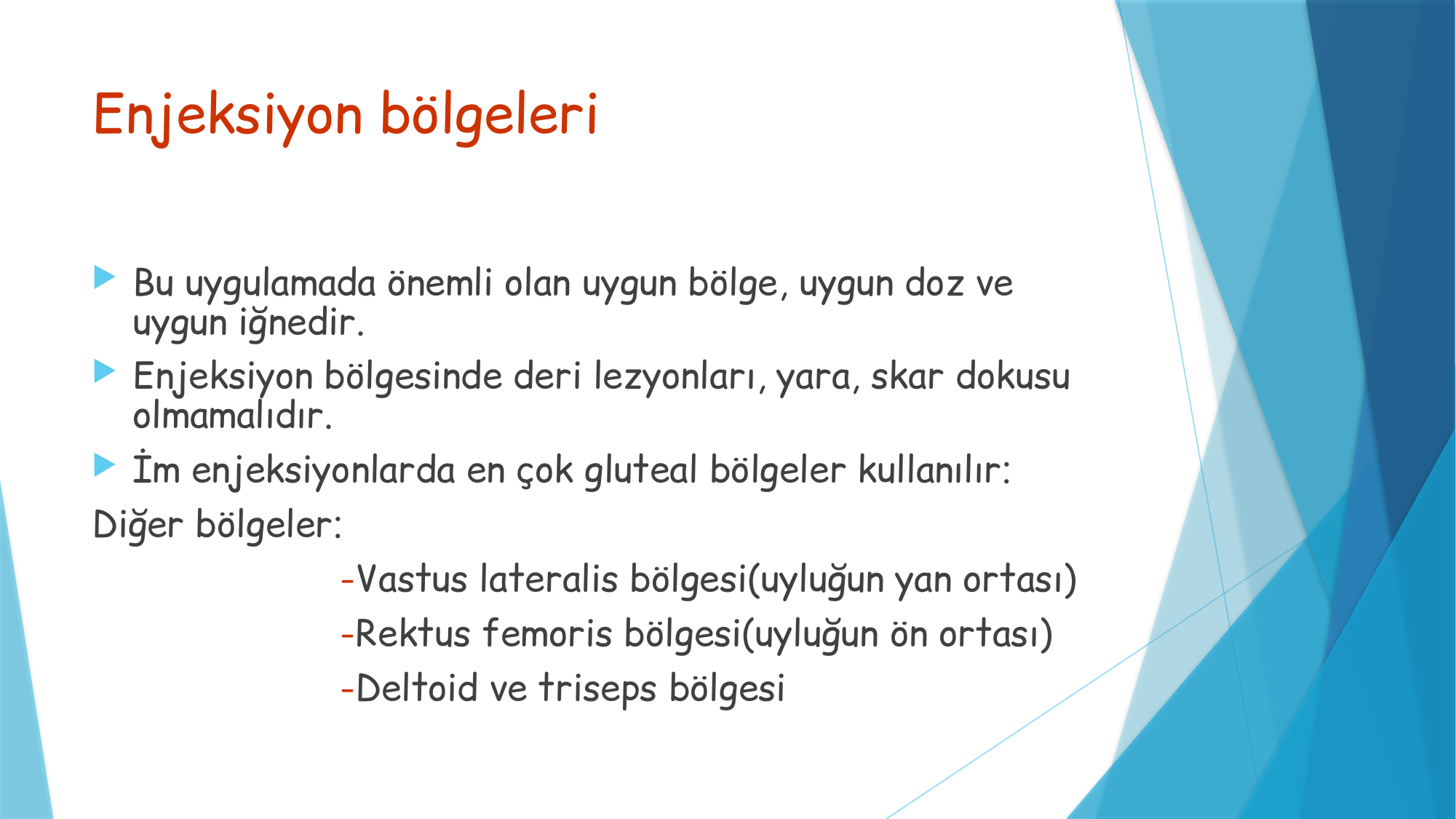

# Enjeksiyon bölgeleri
Bu uygulamada önemli olan uygun bölge, uygun doz ve uygun iğnedir.
Enjeksiyon bölgesinde deri lezyonları, yara, skar dokusu olmamalıdır.
İm enjeksiyonlarda en çok gluteal bölgeler kullanılır:
Diğer bölgeler:
		         -Vastus lateralis bölgesi(uyluğun yan ortası)
		         -Rektus femoris bölgesi(uyluğun ön ortası)
		         -Deltoid ve triseps bölgesi